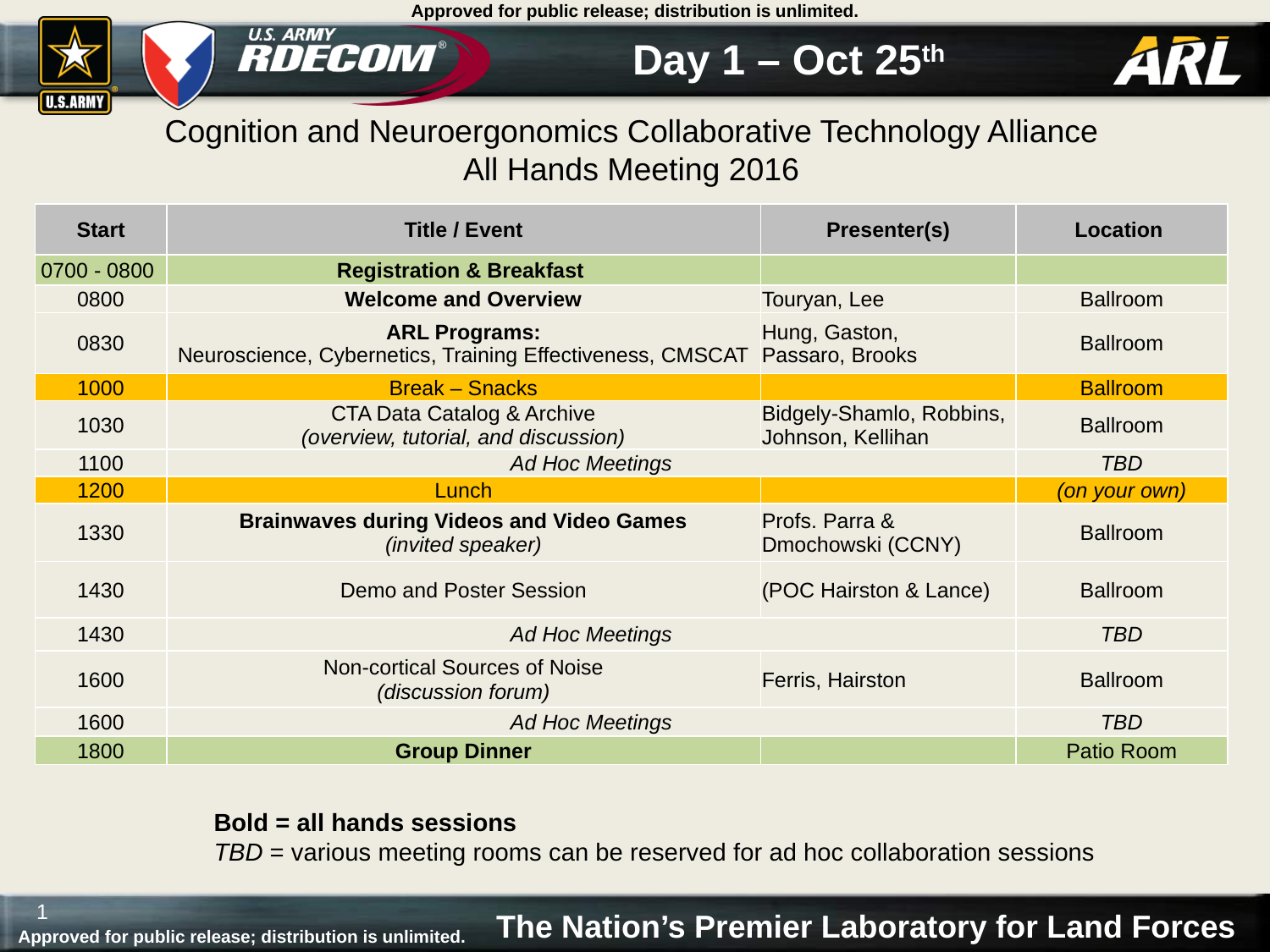

# Day 1 – Oct 25th
Cognition and Neuroergonomics Collaborative Technology Alliance
All Hands Meeting 2016
| Start | Title / Event | Presenter(s) | Location |
| --- | --- | --- | --- |
| 0700 - 0800 | Registration & Breakfast |  |  |
| 0800 | Welcome and Overview | Touryan, Lee | Ballroom |
| 0830 | ARL Programs: Neuroscience, Cybernetics, Training Effectiveness, CMSCAT | Hung, Gaston, Passaro, Brooks | Ballroom |
| 1000 | Break – Snacks |  | Ballroom |
| 1030 | CTA Data Catalog & Archive (overview, tutorial, and discussion) | Bidgely-Shamlo, Robbins, Johnson, Kellihan | Ballroom |
| 1100 | Ad Hoc Meetings |  | TBD |
| 1200 | Lunch |  | (on your own) |
| 1330 | Brainwaves during Videos and Video Games (invited speaker) | Profs. Parra & Dmochowski (CCNY) | Ballroom |
| 1430 | Demo and Poster Session | (POC Hairston & Lance) | Ballroom |
| 1430 | Ad Hoc Meetings |  | TBD |
| 1600 | Non-cortical Sources of Noise (discussion forum) | Ferris, Hairston | Ballroom |
| 1600 | Ad Hoc Meetings |  | TBD |
| 1800 | Group Dinner |  | Patio Room |
Bold = all hands sessions
TBD = various meeting rooms can be reserved for ad hoc collaboration sessions
1